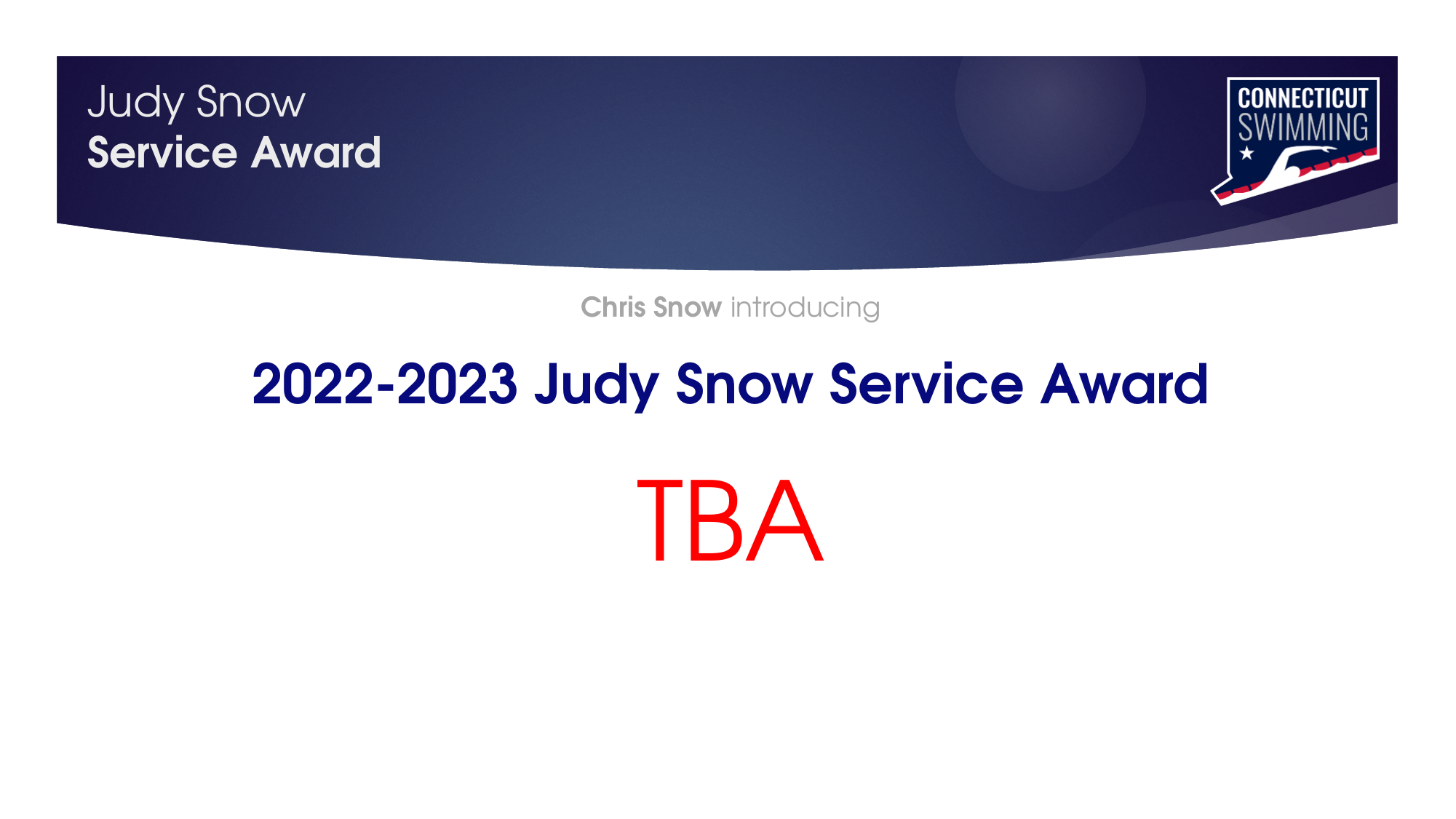

# Judy Snow Service Award
Chris Snow introducing
2022-2023 Judy Snow Service Award
TBA